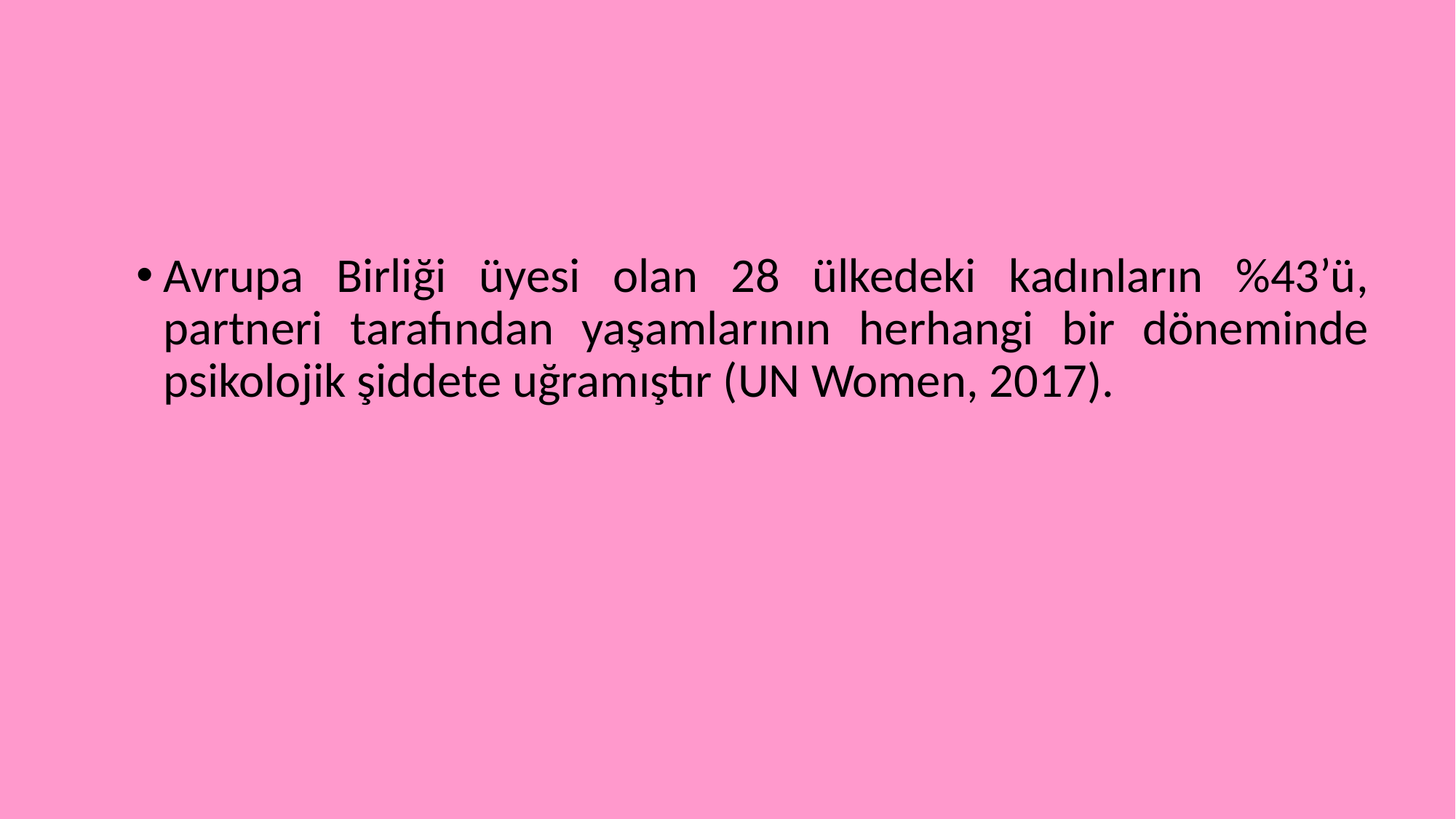

Avrupa Birliği üyesi olan 28 ülkedeki kadınların %43’ü, partneri tarafından yaşamlarının herhangi bir döneminde psikolojik şiddete uğramıştır (UN Women, 2017).